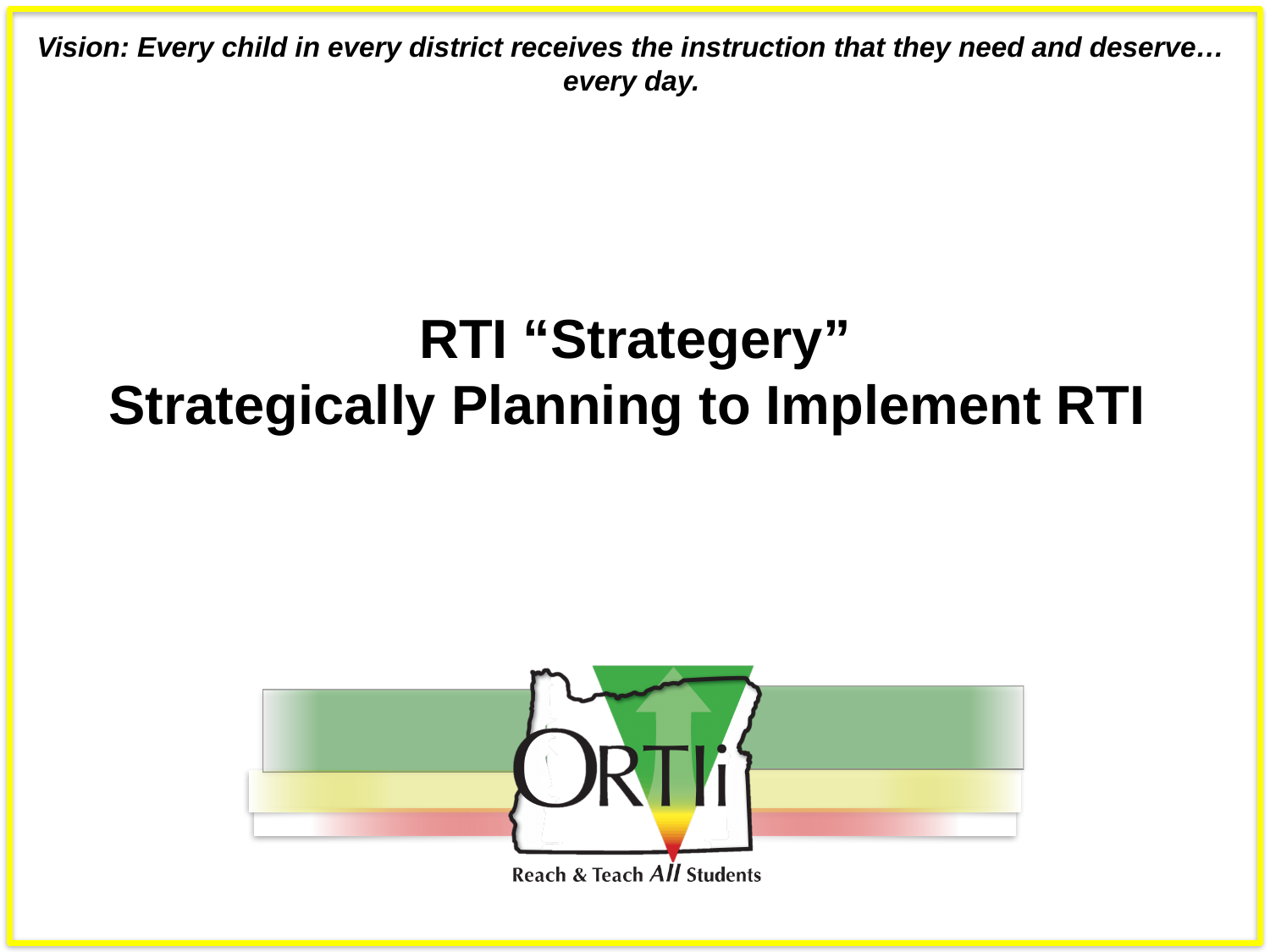

# RTI “Strategery” Strategically Planning to Implement RTI